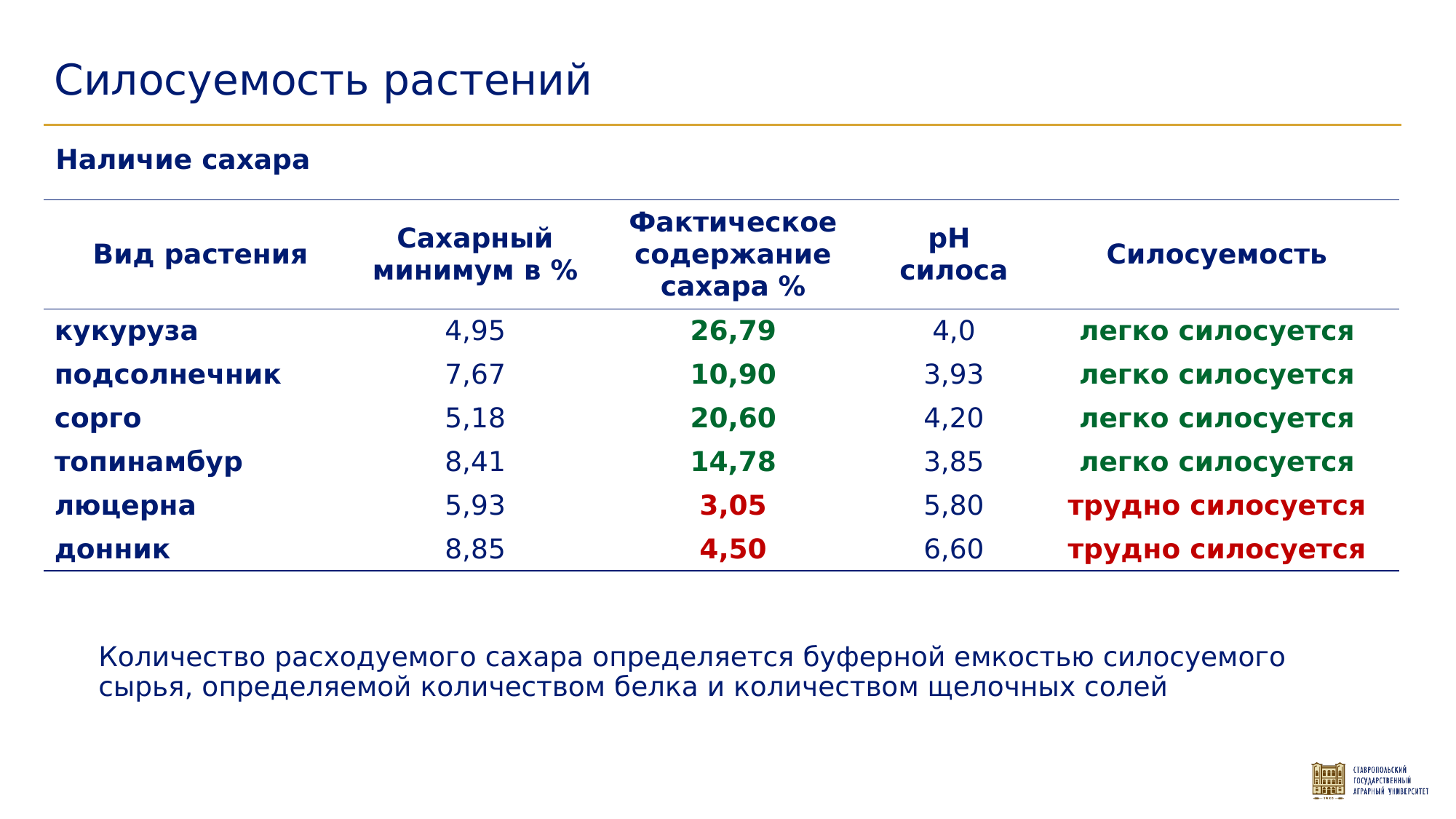

Силосуемость растений
Наличие сахара
| Вид растения | Сахарный минимум в % | Фактическое содержание сахара % | рН силоса | Силосуемость |
| --- | --- | --- | --- | --- |
| кукуруза | 4,95 | 26,79 | 4,0 | легко силосуется |
| подсолнечник | 7,67 | 10,90 | 3,93 | легко силосуется |
| сорго | 5,18 | 20,60 | 4,20 | легко силосуется |
| топинамбур | 8,41 | 14,78 | 3,85 | легко силосуется |
| люцерна | 5,93 | 3,05 | 5,80 | трудно силосуется |
| донник | 8,85 | 4,50 | 6,60 | трудно силосуется |
Количество расходуемого сахара определяется буферной емкостью силосуемого сырья, определяемой количеством белка и количеством щелочных солей